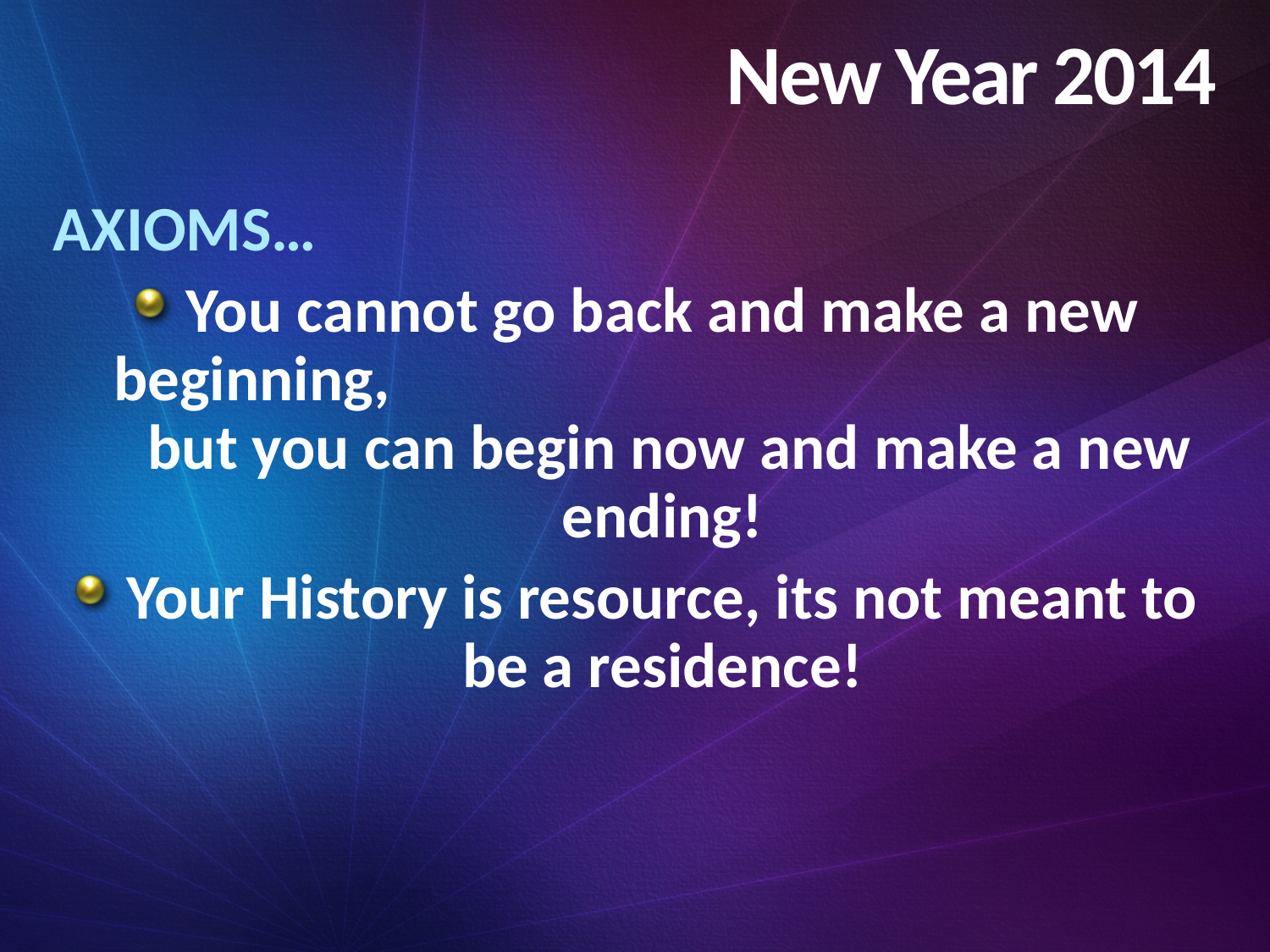

# New Year 2014
Axioms…
You cannot go back and make a new beginning,                                                           but you can begin now and make a new ending!
Your History is resource, its not meant to be a residence!